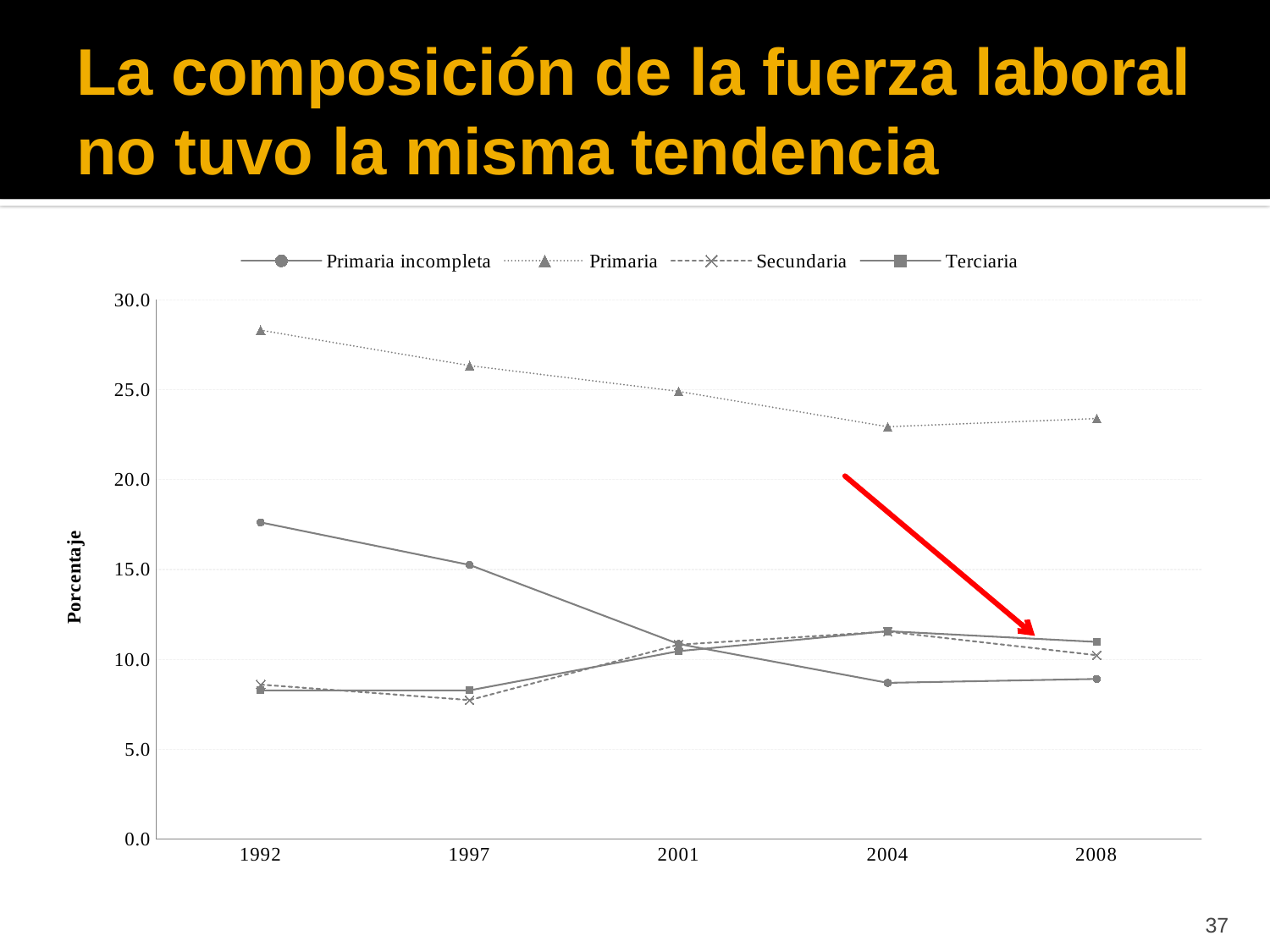

# La composición de la fuerza laboral no tuvo la misma tendencia

### Chart

| Category | Primaria incompleta | Primaria | Secundaria | Terciaria |
|---|---|---|---|---|
| 1992 | 17.6232883 | 28.314854 | 8.595792 | 8.276512180000001 |
| 1997 | 15.252625989999999 | 26.343329 | 7.7348353 | 8.27758964 |
| 2001 | 10.85551697 | 24.909032 | 10.818357 | 10.45639681 |
| 2004 | 8.69442028 | 22.944771 | 11.545219 | 11.567868060000002 |
| 2008 | 8.91067069 | 23.399098 | 10.231652 | 10.97099879 |
37